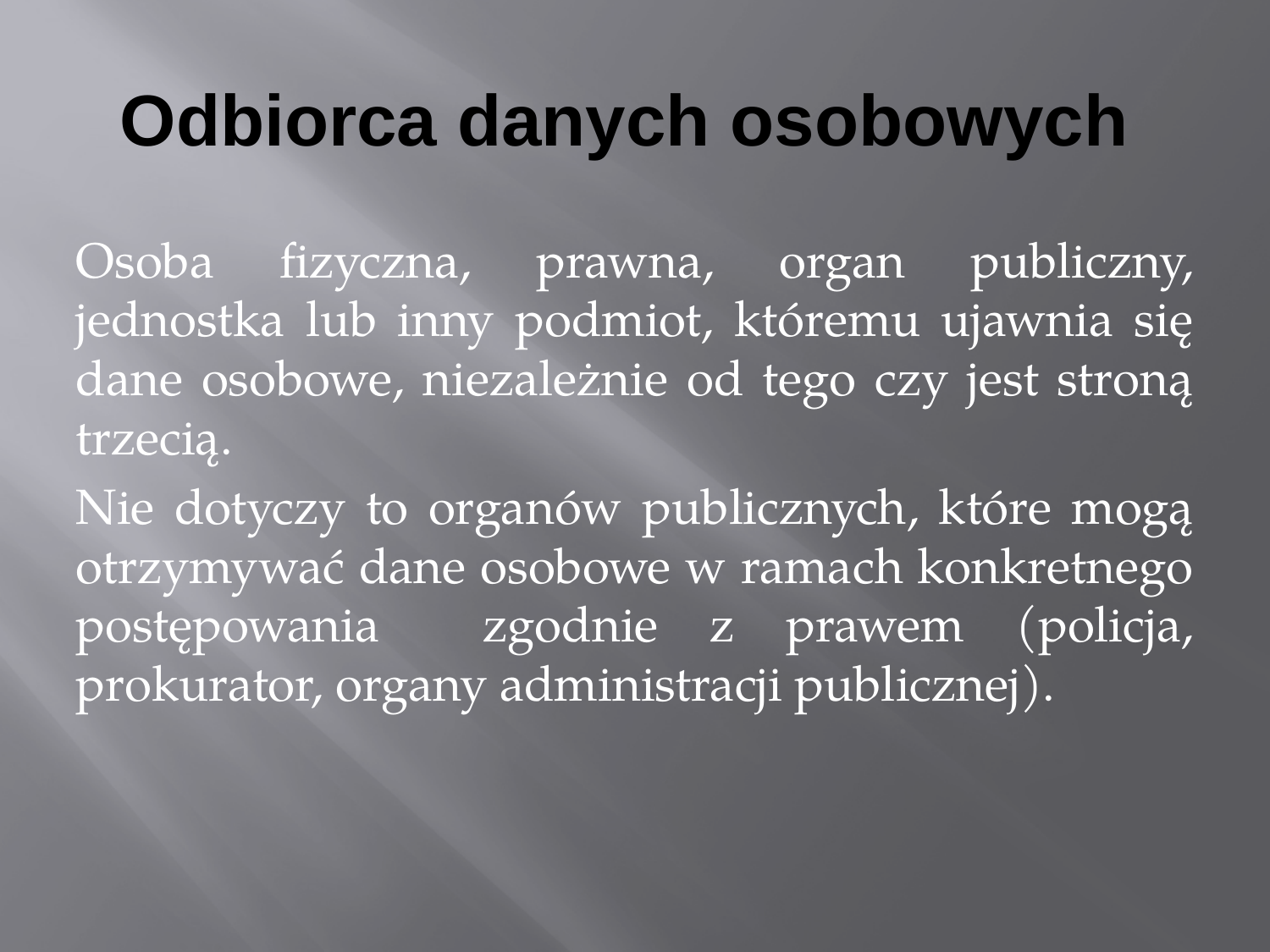

# Odbiorca danych osobowych
Osoba fizyczna, prawna, organ publiczny, jednostka lub inny podmiot, któremu ujawnia się dane osobowe, niezależnie od tego czy jest stroną trzecią.
Nie dotyczy to organów publicznych, które mogą otrzymywać dane osobowe w ramach konkretnego postępowania  zgodnie z prawem (policja, prokurator, organy administracji publicznej).